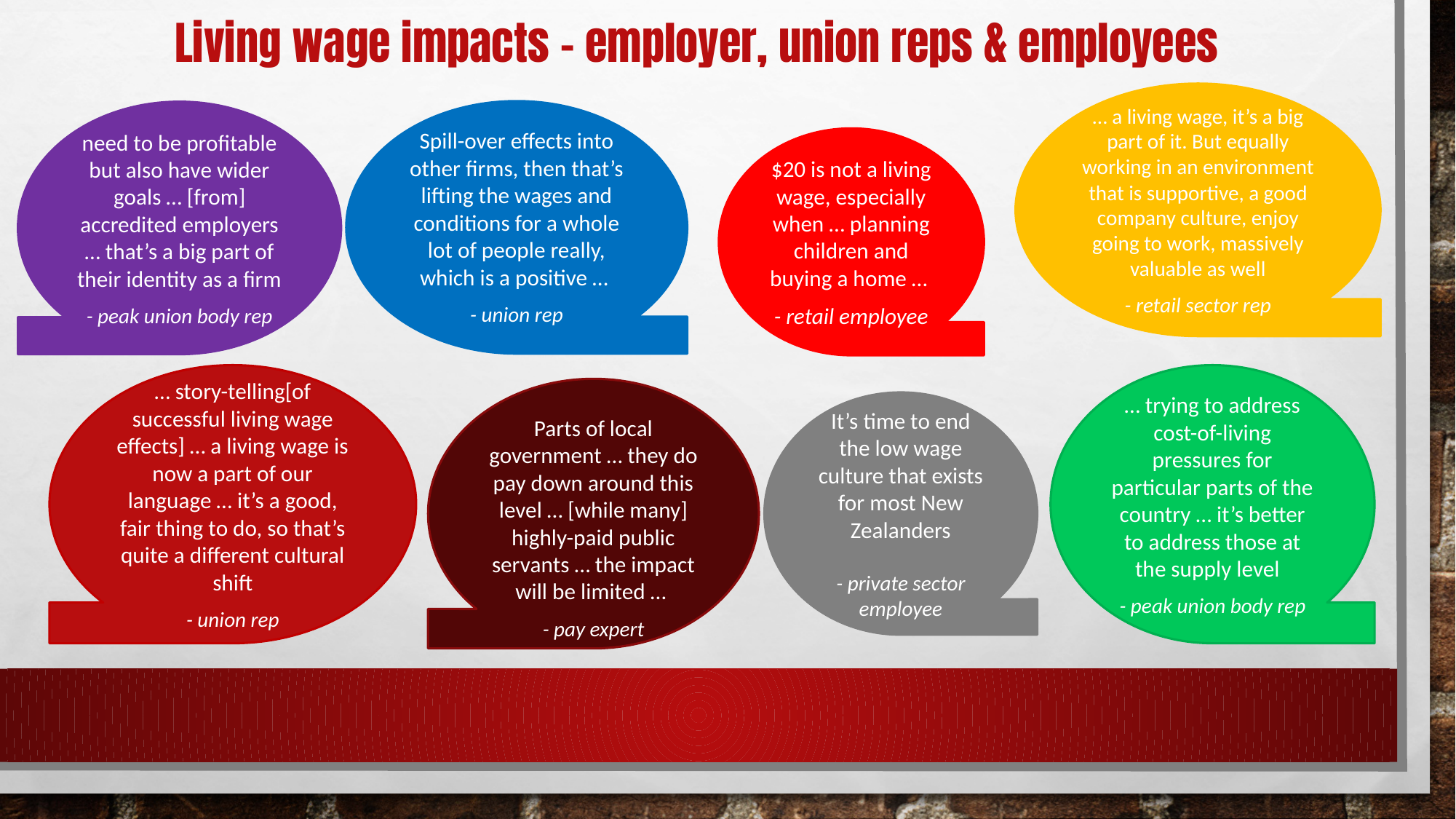

# Living wage impacts – employer, union reps & employees
… a living wage, it’s a big part of it. But equally working in an environment that is supportive, a good company culture, enjoy going to work, massively valuable as well

- retail sector rep

Spill-over effects into other firms, then that’s lifting the wages and conditions for a whole lot of people really, which is a positive …

- union rep

need to be profitable but also have wider goals … [from] accredited employers … that’s a big part of their identity as a firm

- peak union body rep
$20 is not a living wage, especially when … planning children and buying a home …

- retail employee
… story-telling[of successful living wage effects] … a living wage is now a part of our language … it’s a good, fair thing to do, so that’s quite a different cultural shift

- union rep
… trying to address cost-of-living pressures for particular parts of the country … it’s better to address those at the supply level

- peak union body rep

Parts of local government … they do pay down around this level … [while many] highly-paid public servants … the impact will be limited …

- pay expert
It’s time to end the low wage culture that exists for most New Zealanders

- private sector employee